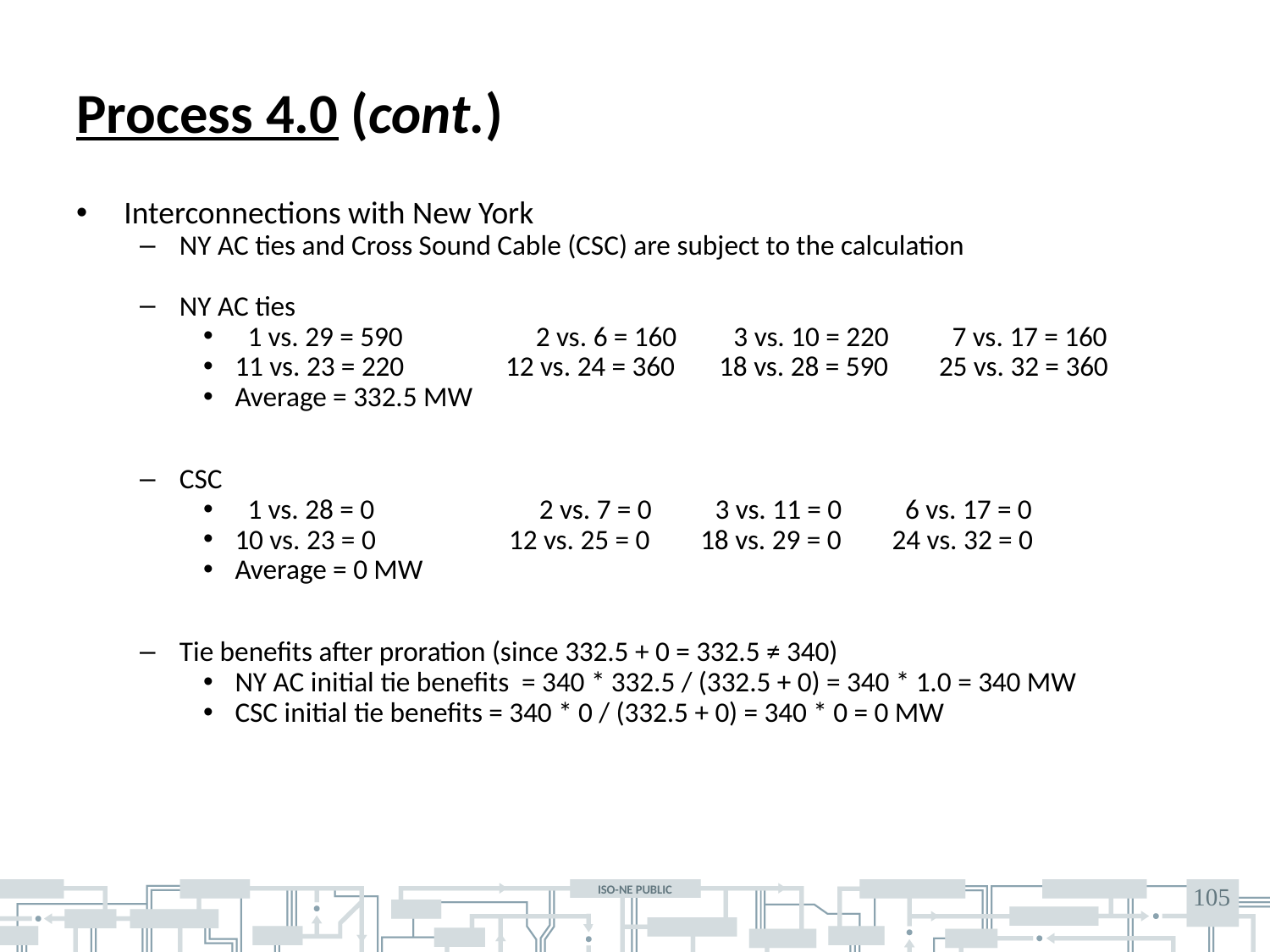

# Process 4.0 (cont.)
Interconnections with New York
NY AC ties and Cross Sound Cable (CSC) are subject to the calculation

NY AC ties
  1 vs. 29 = 590                     2 vs. 6 = 160         3 vs. 10 = 220          7 vs. 17 = 160
11 vs. 23 = 220                12 vs. 24 = 360       18 vs. 28 = 590        25 vs. 32 = 360
Average = 332.5 MW

CSC
  1 vs. 28 = 0                          2 vs. 7 = 0          3 vs. 11 = 0          6 vs. 17 = 0
10 vs. 23 = 0                     12 vs. 25 = 0        18 vs. 29 = 0        24 vs. 32 = 0
Average = 0 MW

Tie benefits after proration (since 332.5 + 0 = 332.5 ≠ 340)
NY AC initial tie benefits  = 340 * 332.5 / (332.5 + 0) = 340 * 1.0 = 340 MW
CSC initial tie benefits = 340 * 0 / (332.5 + 0) = 340 * 0 = 0 MW
105